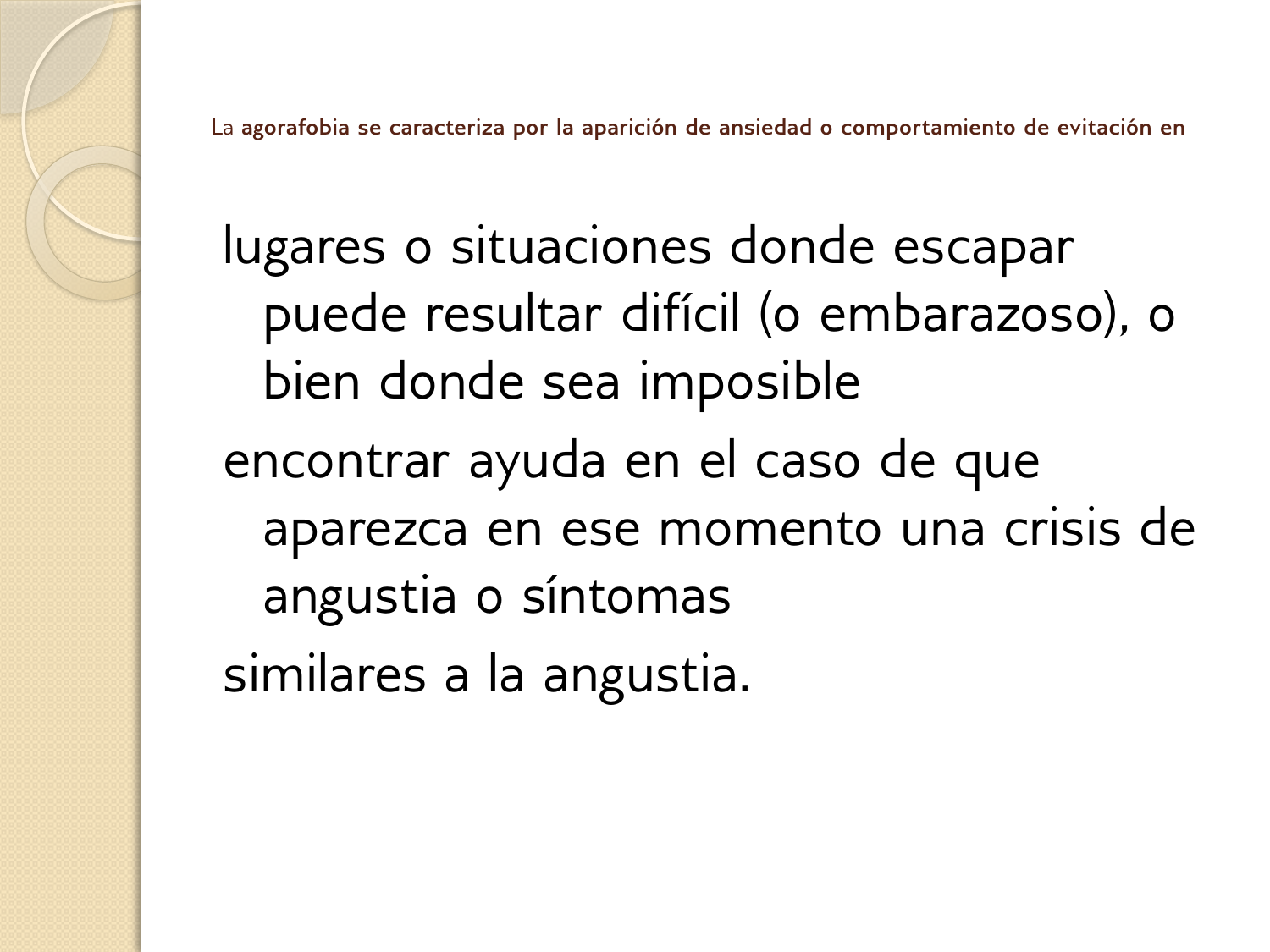

# La agorafobia se caracteriza por la aparición de ansiedad o comportamiento de evitación en
lugares o situaciones donde escapar puede resultar difícil (o embarazoso), o bien donde sea imposible
encontrar ayuda en el caso de que aparezca en ese momento una crisis de angustia o síntomas
similares a la angustia.